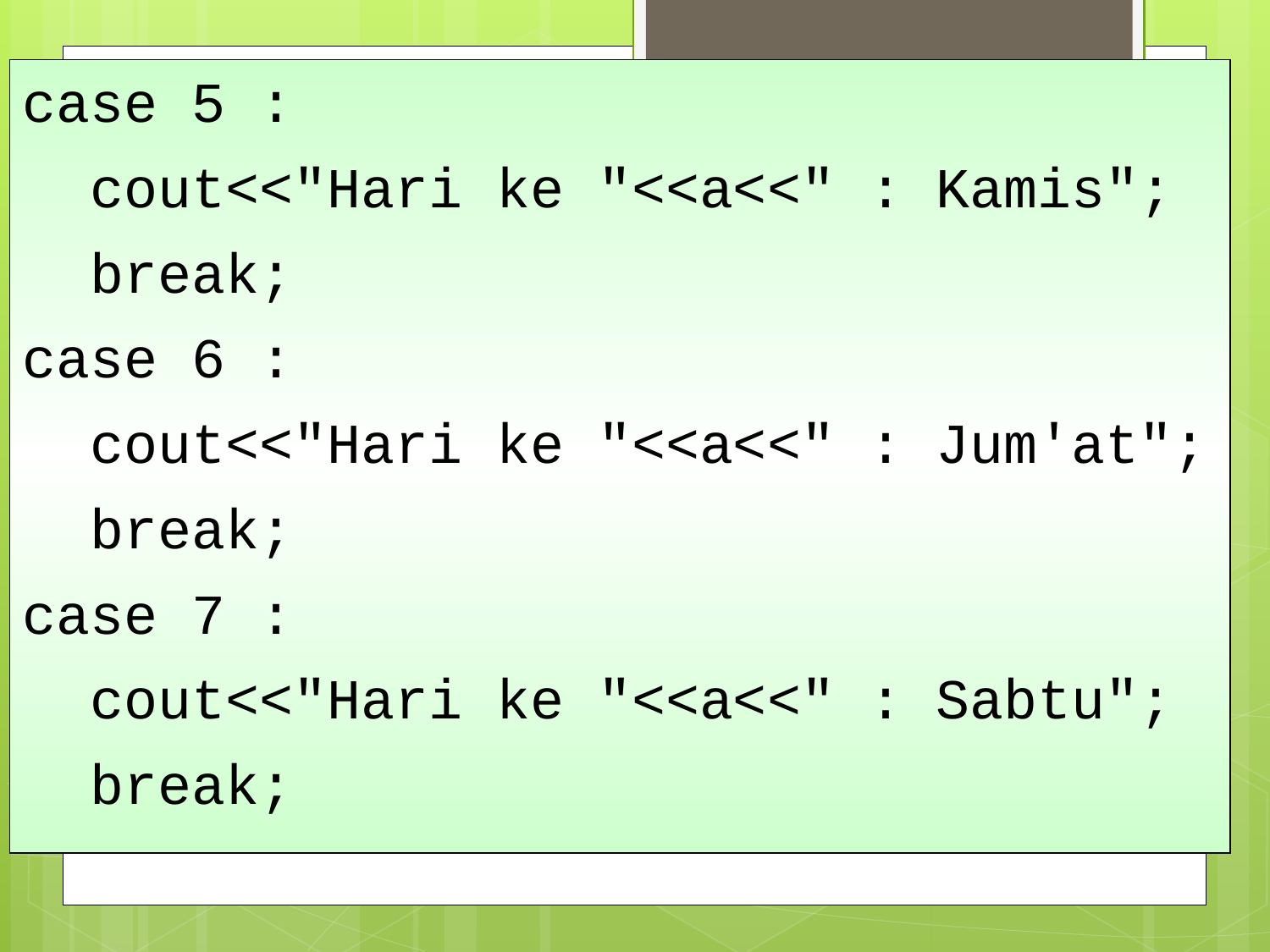

case 5 :
  cout<<"Hari ke "<<a<<" : Kamis";
  break;
case 6 :
  cout<<"Hari ke "<<a<<" : Jum'at";
  break;
case 7 :
  cout<<"Hari ke "<<a<<" : Sabtu";
  break;
#